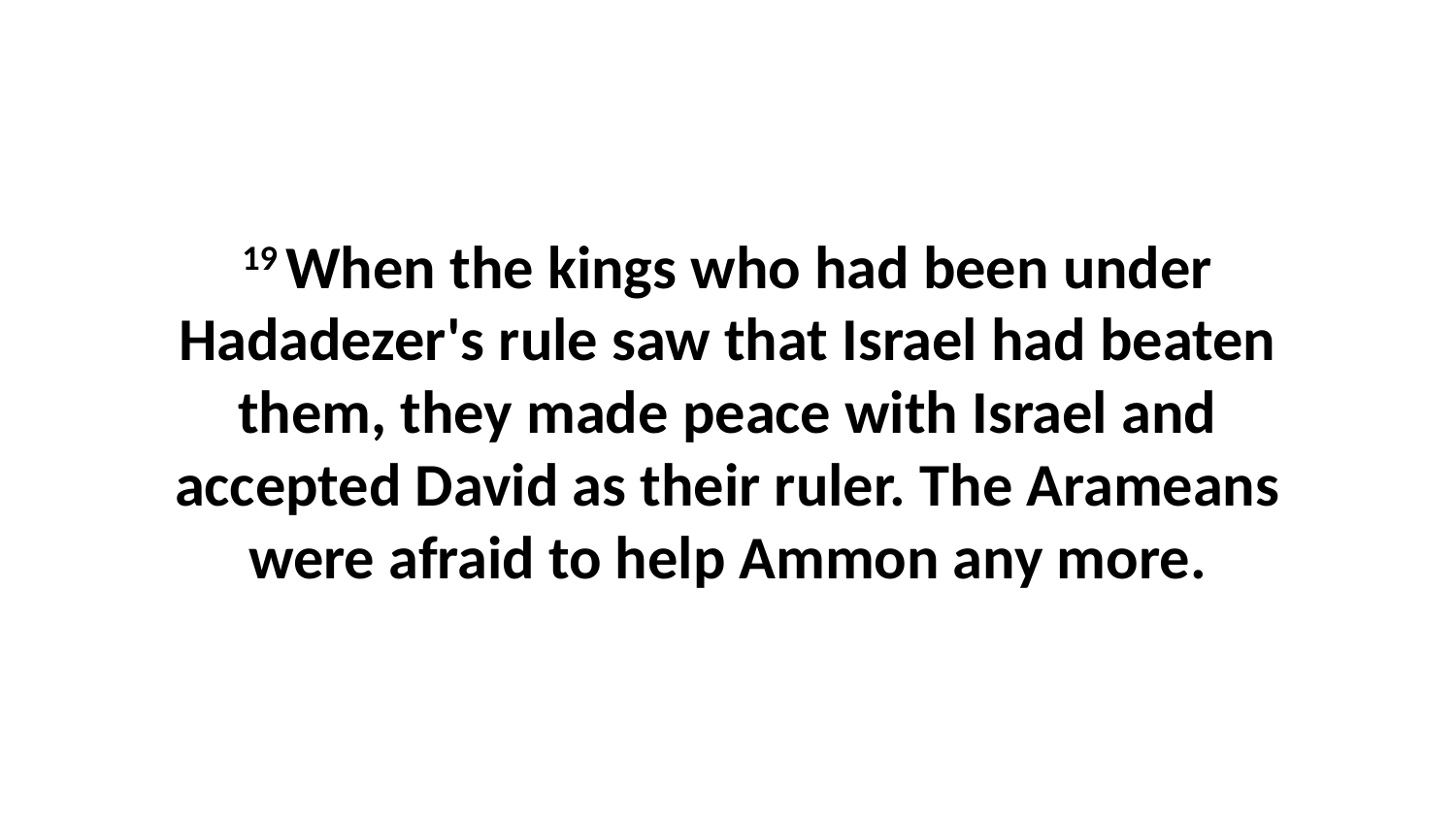

19 When the kings who had been under Hadadezer's rule saw that Israel had beaten them, they made peace with Israel and accepted David as their ruler. The Arameans were afraid to help Ammon any more.